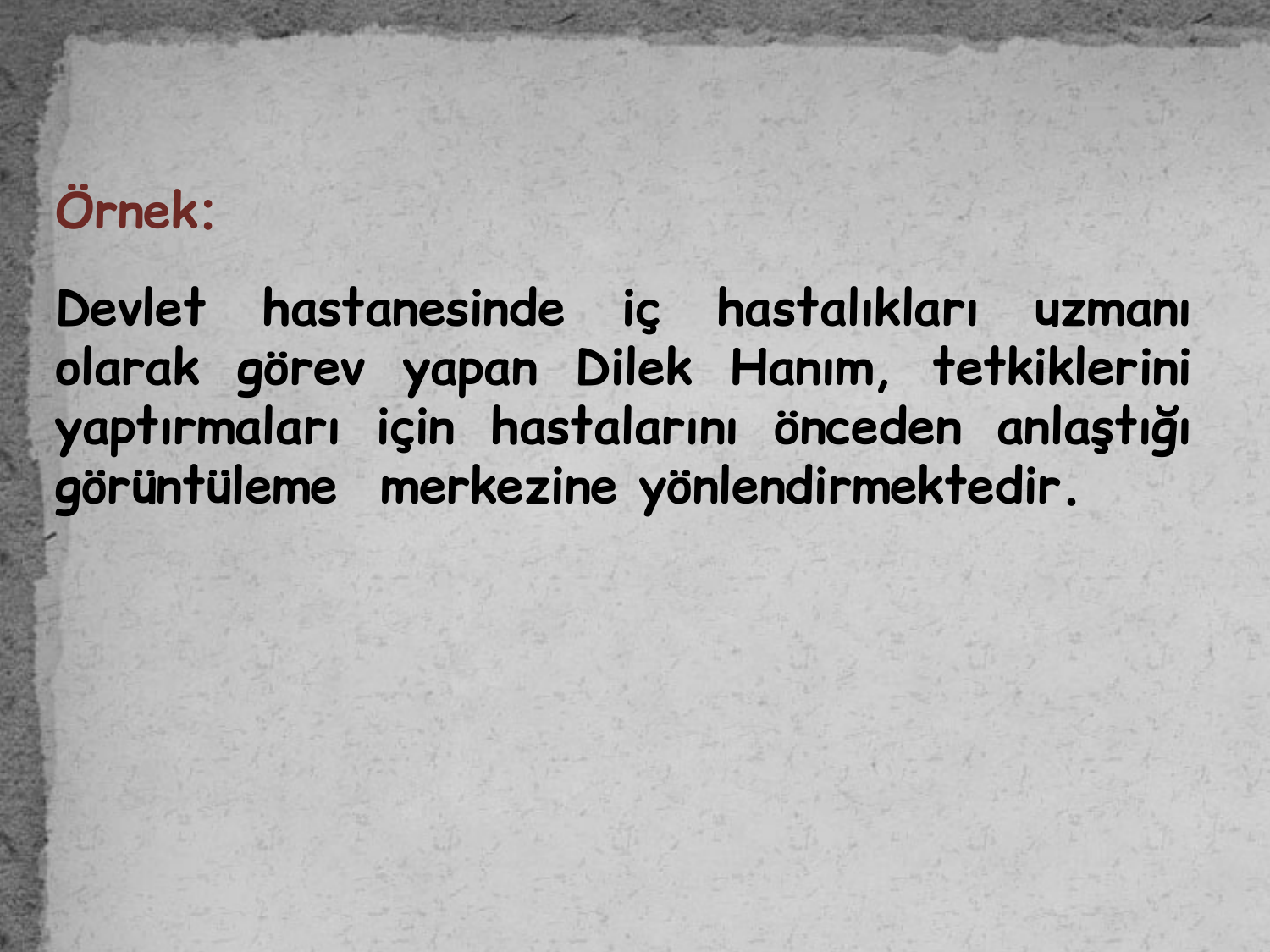

Örnek:

Devlet hastanesinde iç hastalıkları uzmanı olarak görev yapan Dilek Hanım, tetkiklerini yaptırmaları için hastalarını önceden anlaştığı görüntüleme  merkezine yönlendirmektedir.